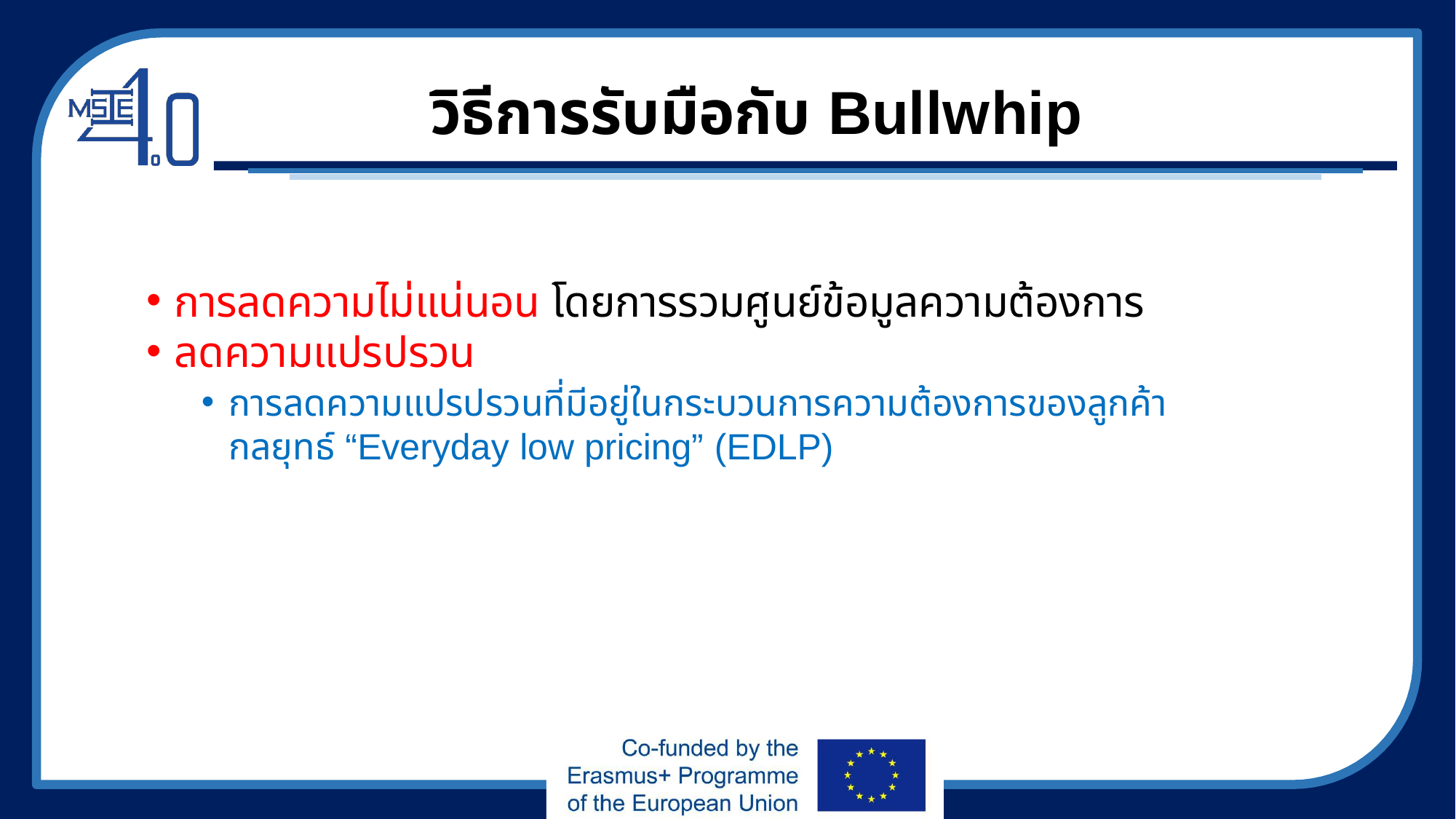

# วิธีการรับมือกับ Bullwhip

การลดความไม่แน่นอน โดยการรวมศูนย์ข้อมูลความต้องการ
ลดความแปรปรวน
การลดความแปรปรวนที่มีอยู่ในกระบวนการความต้องการของลูกค้า
กลยุทธ์ “Everyday low pricing” (EDLP)